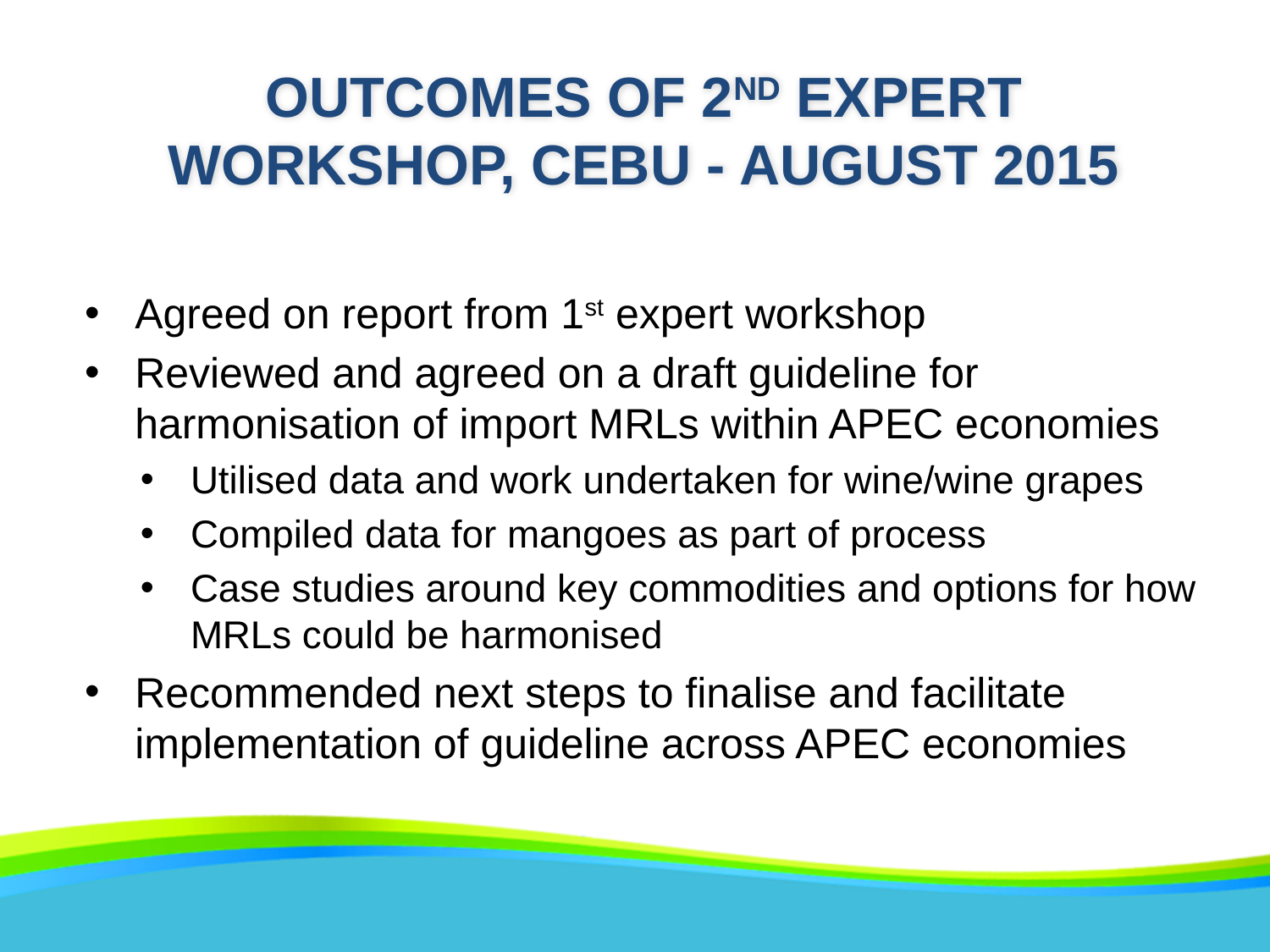

# Outcomes of 2nd expert workshop, CEBU - august 2015
Agreed on report from 1st expert workshop
Reviewed and agreed on a draft guideline for harmonisation of import MRLs within APEC economies
Utilised data and work undertaken for wine/wine grapes
Compiled data for mangoes as part of process
Case studies around key commodities and options for how MRLs could be harmonised
Recommended next steps to finalise and facilitate implementation of guideline across APEC economies